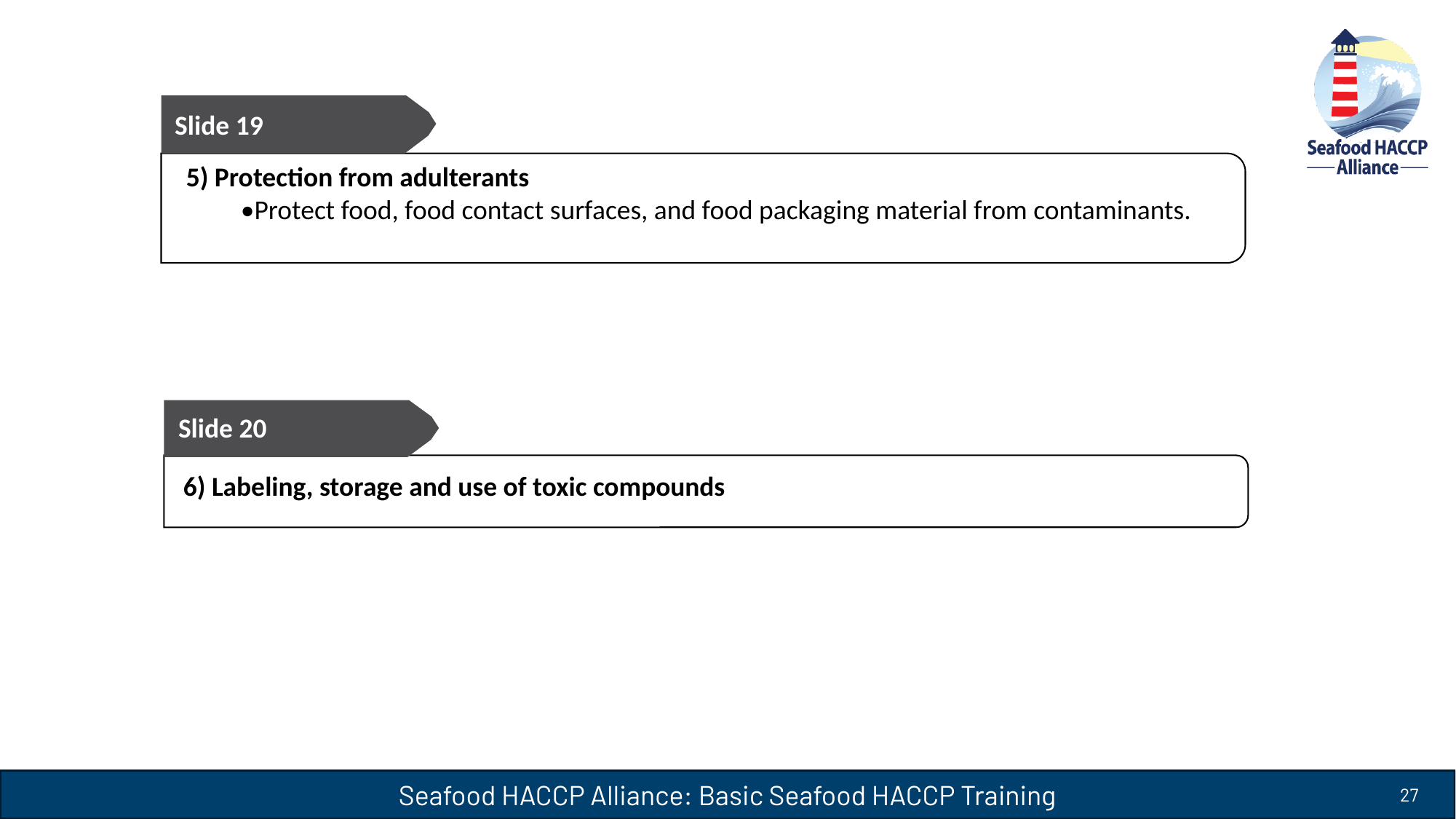

Slide 19
5) Protection from adulterants
•Protect food, food contact surfaces, and food packaging material from contaminants.

Slide 20
6) Labeling, storage and use of toxic compounds

27